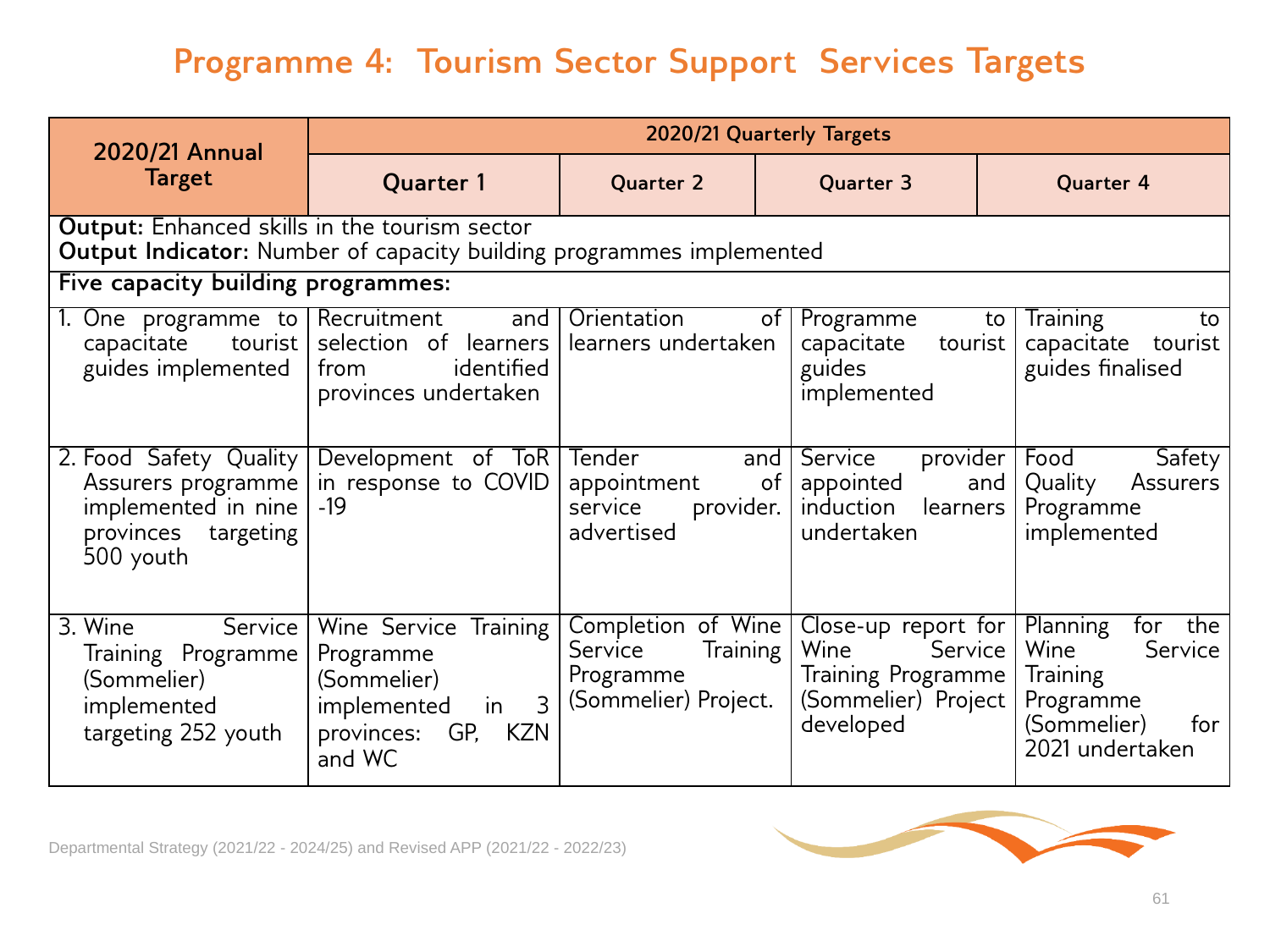

# Programme 4:  Tourism Sector Support  Services Targets
| 2020/21 Annual Target | 2020/21 Quarterly Targets |  |  |  |  |  |
| --- | --- | --- | --- | --- | --- | --- |
|  | Quarter 1 | Quarter 2 | Quarter 3 |  | Quarter 4 |  |
| Output: Enhanced skills in the tourism sector Output Indicator: Number of capacity building programmes implemented |  |  |  |  |  |  |
| Five capacity building programmes: |  |  |  |  |  |  |
| One programme to capacitate tourist guides implemented | Recruitment and selection of learners from identified provinces undertaken | Orientation of learners undertaken |  | Programme to capacitate tourist guides implemented |  | Training to capacitate tourist guides finalised |
| Food Safety Quality Assurers programme implemented in nine provinces targeting 500 youth | Development of ToR in response to COVID -19 | Tender and appointment of service provider. advertised |  | Service provider appointed and induction learners undertaken |  | Food Safety Quality Assurers Programme implemented |
| Wine Service Training Programme (Sommelier) implemented targeting 252 youth | Wine Service Training Programme (Sommelier) implemented in 3 provinces: GP, KZN and WC | Completion of Wine Service Training Programme (Sommelier) Project. |  | Close-up report for Wine Service Training Programme (Sommelier) Project developed |  | Planning for the Wine Service Training Programme (Sommelier) for 2021 undertaken |
Departmental Strategy (2021/22 - 2024/25) and Revised APP (2021/22 - 2022/23)
61